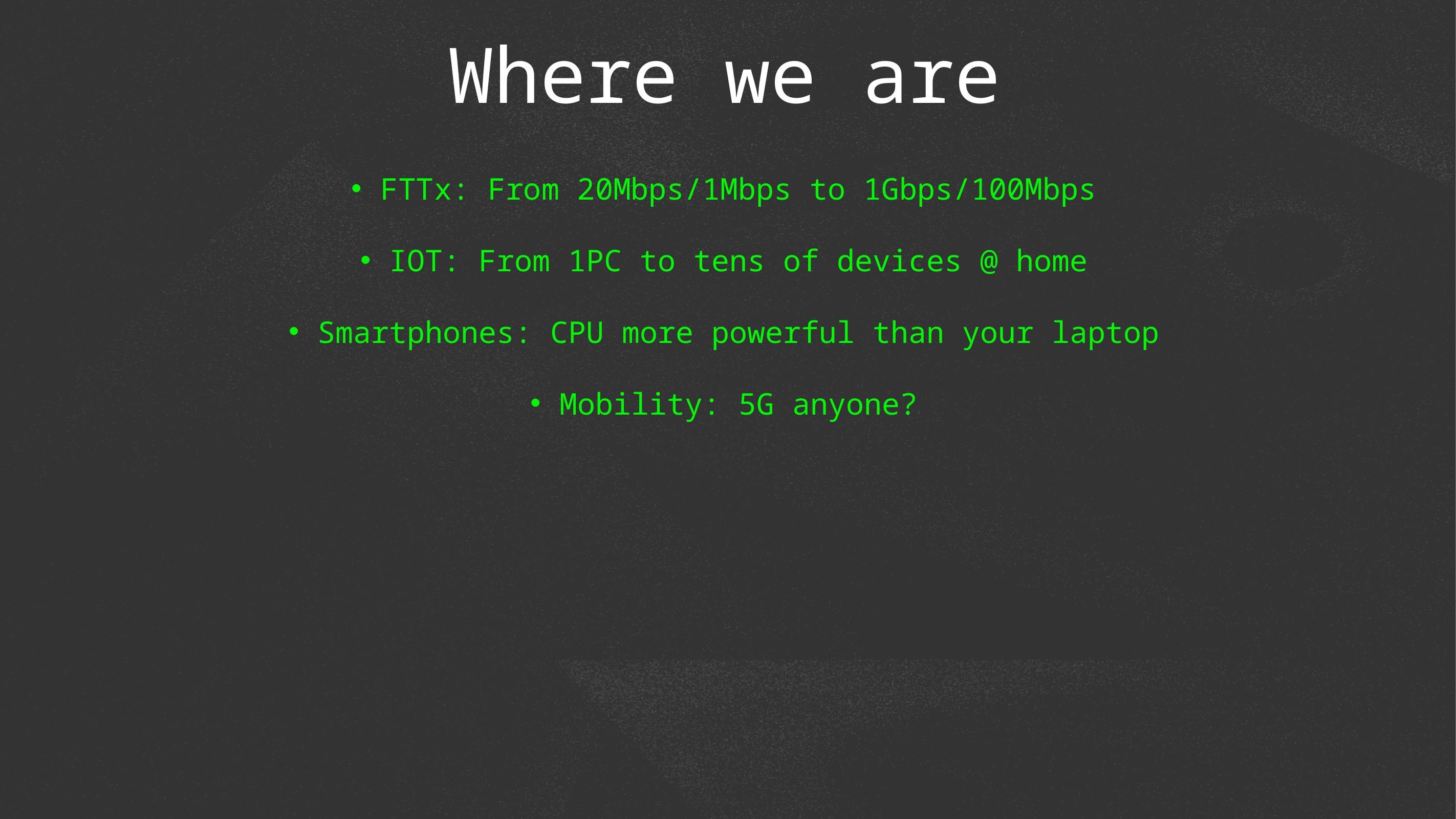

Where we are

FTTx: From 20Mbps/1Mbps to 1Gbps/100Mbps

IOT: From 1PC to tens of devices @ home

Smartphones: CPU more powerful than your laptop

Mobility: 5G anyone?